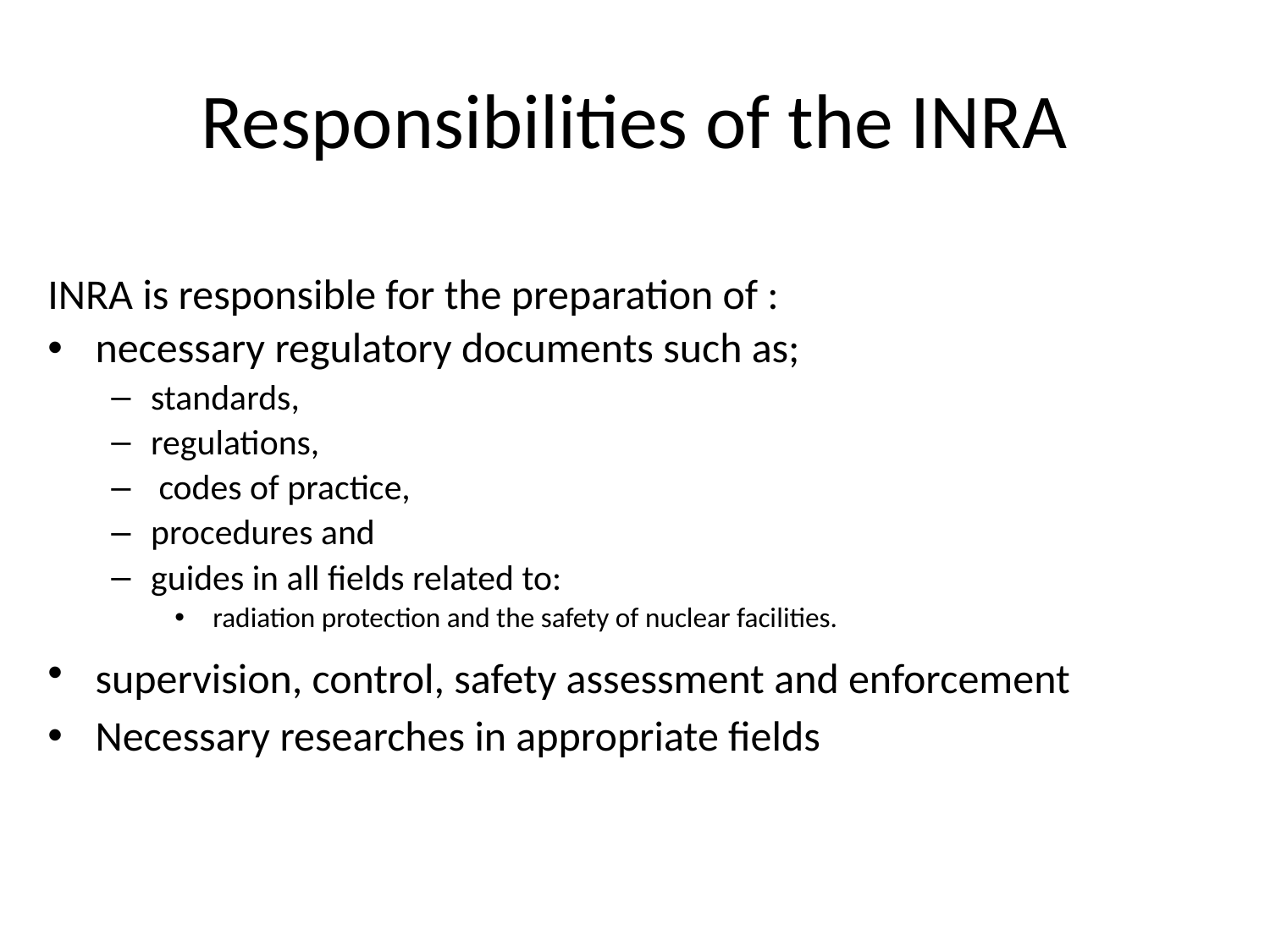

# Responsibilities of the INRA
INRA is responsible for the preparation of :
necessary regulatory documents such as;
standards,
regulations,
 codes of practice,
procedures and
guides in all fields related to:
 radiation protection and the safety of nuclear facilities.
supervision, control, safety assessment and enforcement
Necessary researches in appropriate fields